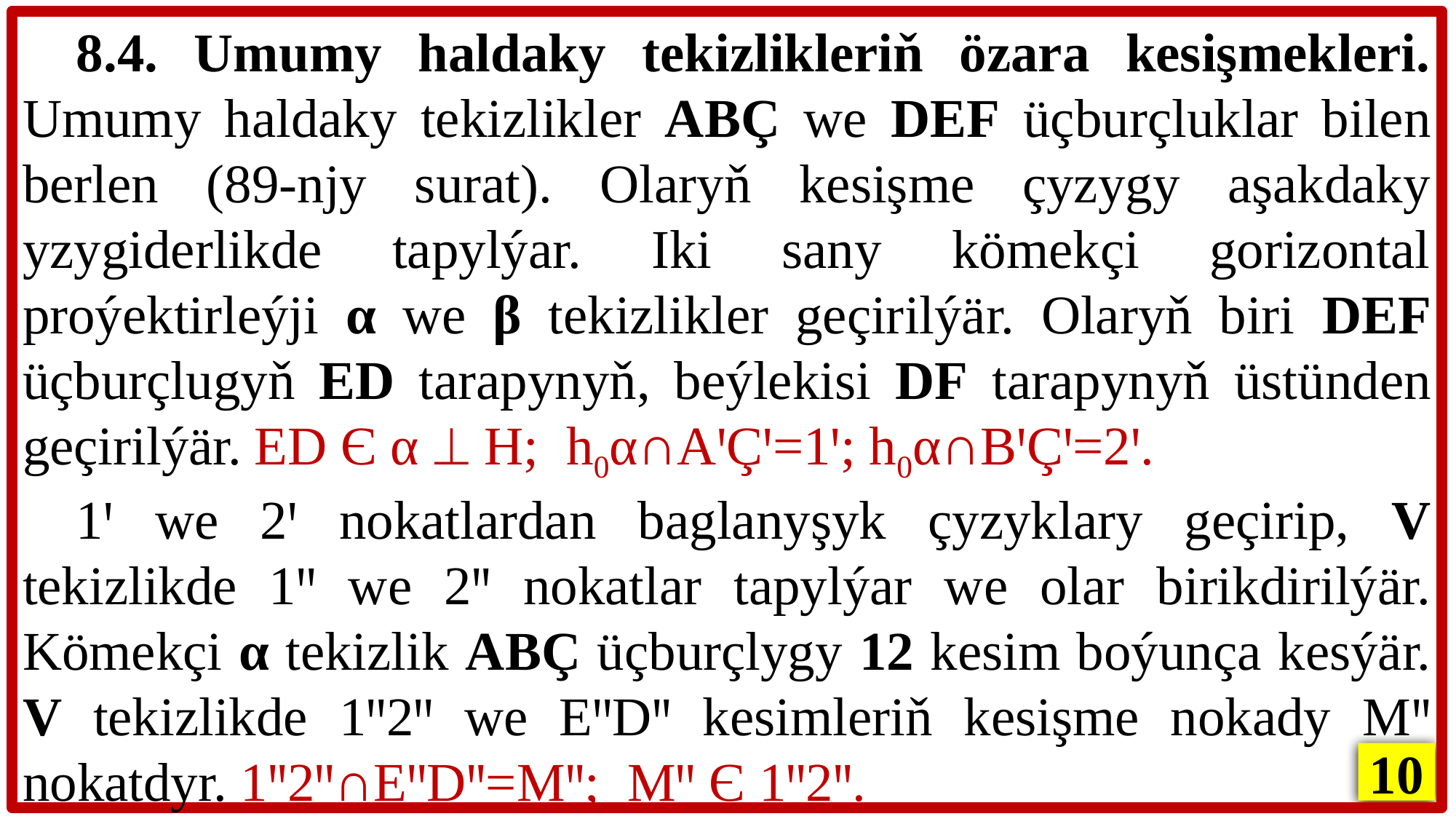

8.4. Umumy haldaky tekizlikleriň özara kesişmekleri. Umumy haldaky tekizlikler ABÇ we DEF üçburçluklar bilen berlen (89-njy surat). Olaryň kesişme çyzygy aşakdaky yzygiderlikde tapylýar. Iki sany kömekçi gorizontal proýektirleýji α we β tekizlikler geçirilýär. Olaryň biri DEF üçburçlugyň ED tarapynyň, beýlekisi DF tarapynyň üstünden geçirilýär. ED Є α ⊥ H;  h0α∩AꞌÇꞌ=1ꞌ; h0α∩BꞌÇꞌ=2ꞌ.
1ꞌ we 2ꞌ nokatlardan baglanyşyk çyzyklary geçirip, V tekizlikde 1ꞌꞌ we 2ꞌꞌ nokatlar tapylýar we olar birikdirilýär. Kömekçi α tekizlik ABÇ üçburçlygy 12 kesim boýunça kesýär. V tekizlikde 1ꞌꞌ2ꞌꞌ we EꞌꞌDꞌꞌ kesimleriň kesişme nokady Mꞌꞌ nokatdyr. 1ꞌꞌ2ꞌꞌ∩EꞌꞌDꞌꞌ=Mꞌꞌ;  Mꞌꞌ Є 1ꞌꞌ2ꞌꞌ.
10